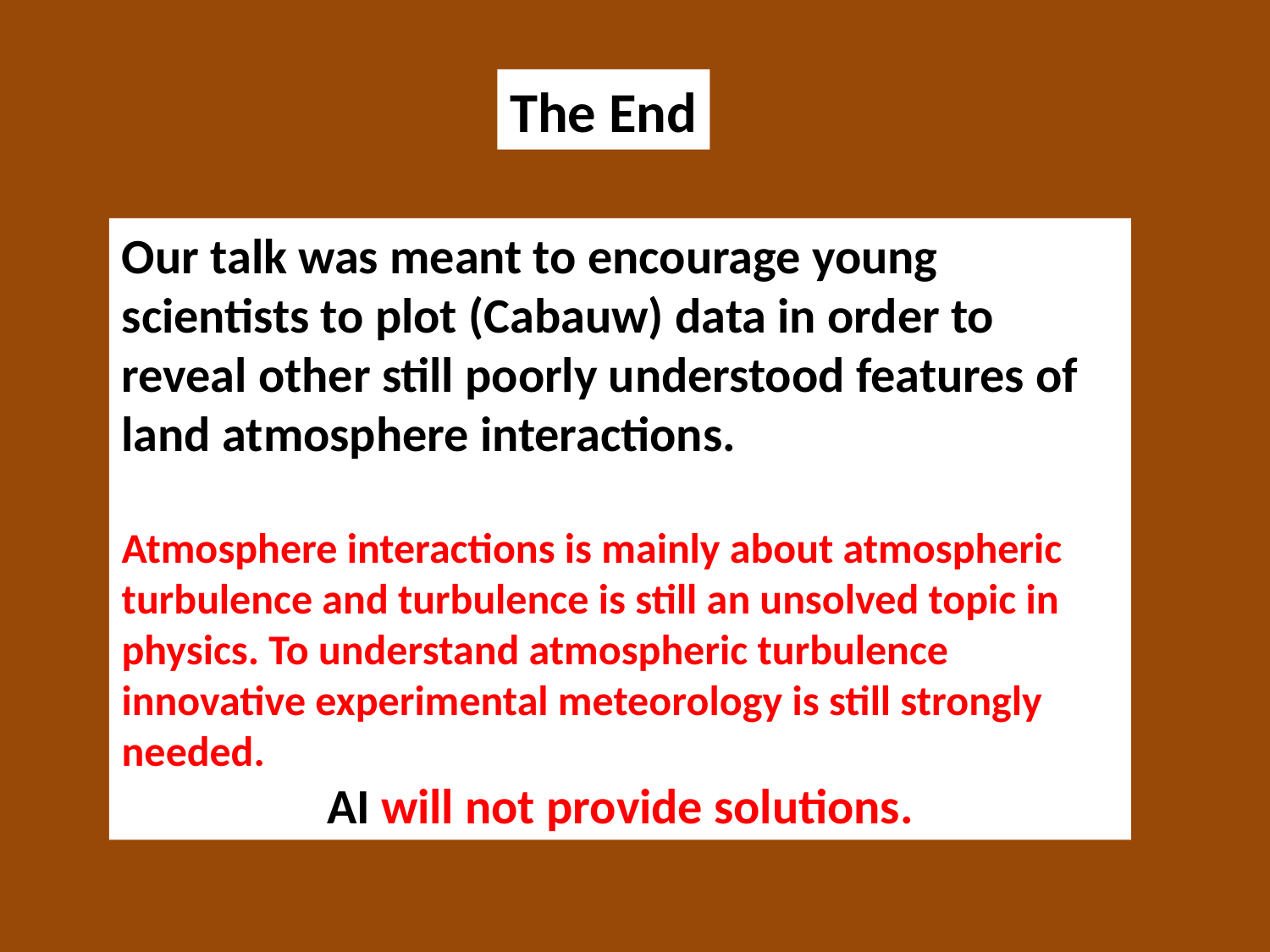

The End
Our talk was meant to encourage young scientists to plot (Cabauw) data in order to reveal other still poorly understood features of land atmosphere interactions.

Atmosphere interactions is mainly about atmospheric  turbulence and turbulence is still an unsolved topic in physics. To understand atmospheric turbulence innovative experimental meteorology is still strongly needed.
AI will not provide solutions.